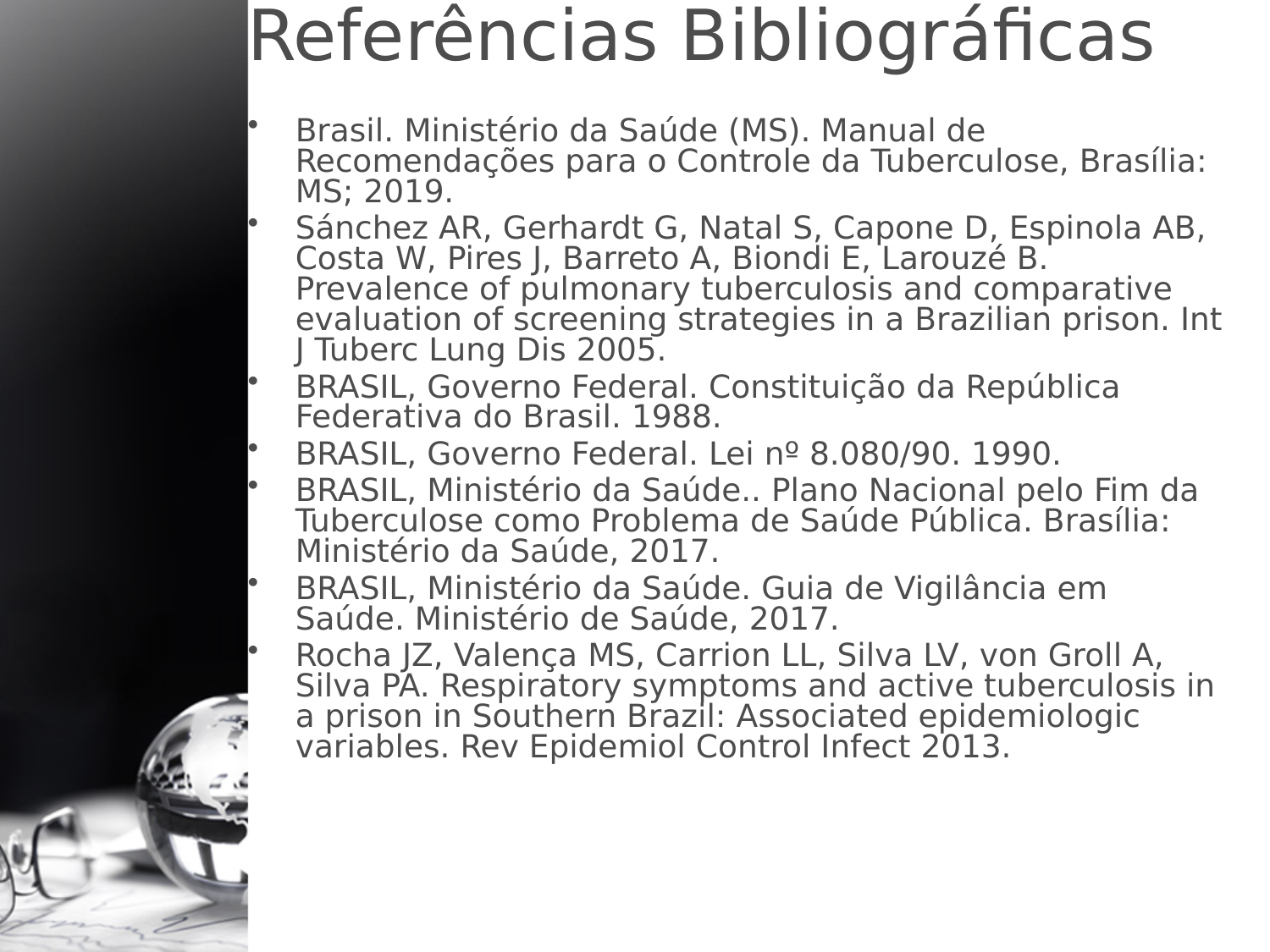

Referências Bibliográficas

Brasil. Ministério da Saúde (MS). Manual de Recomendações para o Controle da Tuberculose, Brasília: MS; 2019.
Sánchez AR, Gerhardt G, Natal S, Capone D, Espinola AB, Costa W, Pires J, Barreto A, Biondi E, Larouzé B. Prevalence of pulmonary tuberculosis and comparative evaluation of screening strategies in a Brazilian prison. Int J Tuberc Lung Dis 2005.
BRASIL, Governo Federal. Constituição da República Federativa do Brasil. 1988.
BRASIL, Governo Federal. Lei nº 8.080/90. 1990.
BRASIL, Ministério da Saúde.. Plano Nacional pelo Fim da Tuberculose como Problema de Saúde Pública. Brasília: Ministério da Saúde, 2017.
BRASIL, Ministério da Saúde. Guia de Vigilância em Saúde. Ministério de Saúde, 2017.
Rocha JZ, Valença MS, Carrion LL, Silva LV, von Groll A, Silva PA. Respiratory symptoms and active tuberculosis in a prison in Southern Brazil: Associated epidemiologic variables. Rev Epidemiol Control Infect 2013.